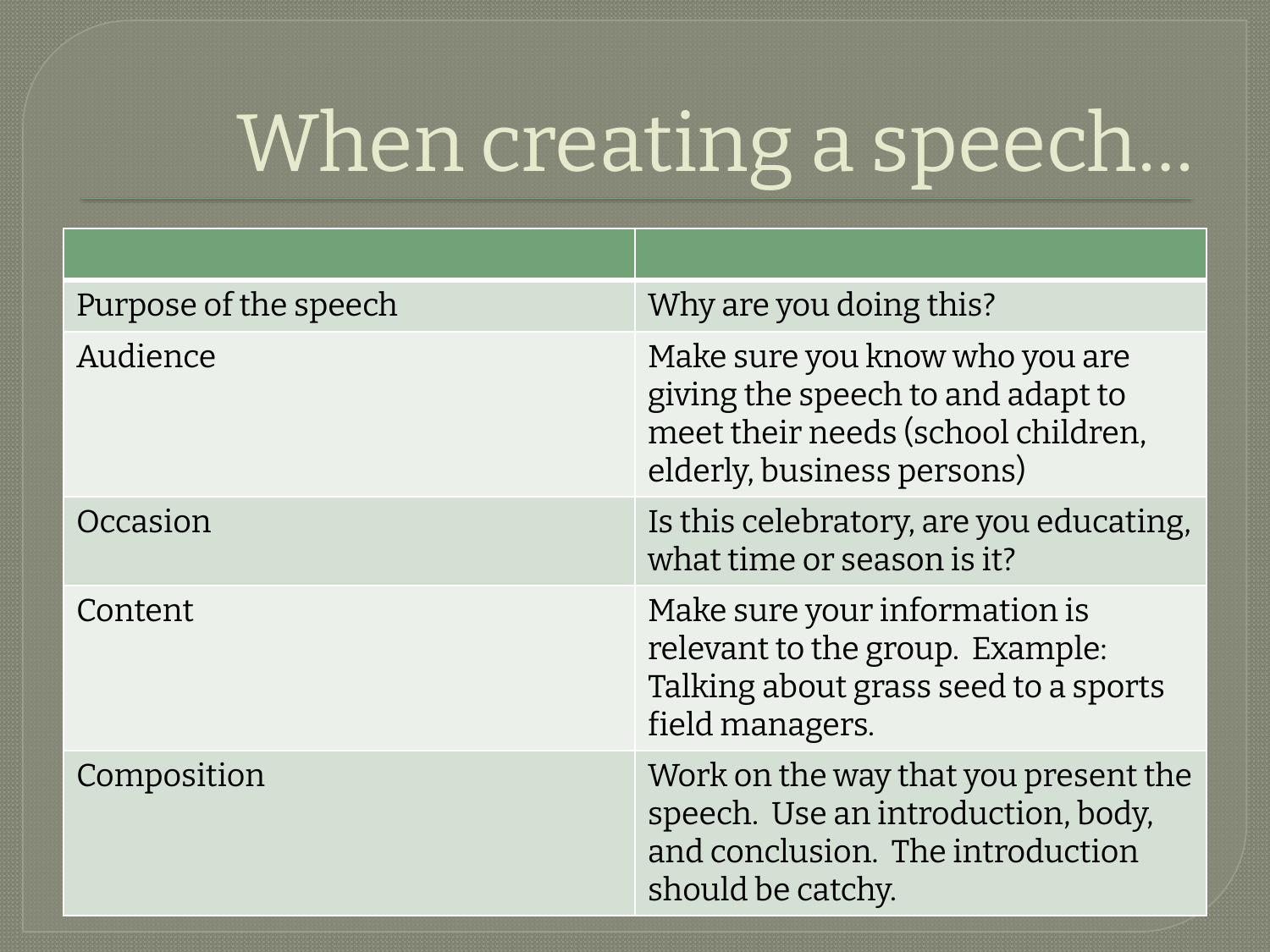

# When creating a speech…
|  |  |
| --- | --- |
| Purpose of the speech | Why are you doing this? |
| Audience | Make sure you know who you are giving the speech to and adapt to meet their needs (school children, elderly, business persons) |
| Occasion | Is this celebratory, are you educating, what time or season is it? |
| Content | Make sure your information is relevant to the group. Example: Talking about grass seed to a sports field managers. |
| Composition | Work on the way that you present the speech. Use an introduction, body, and conclusion. The introduction should be catchy. |